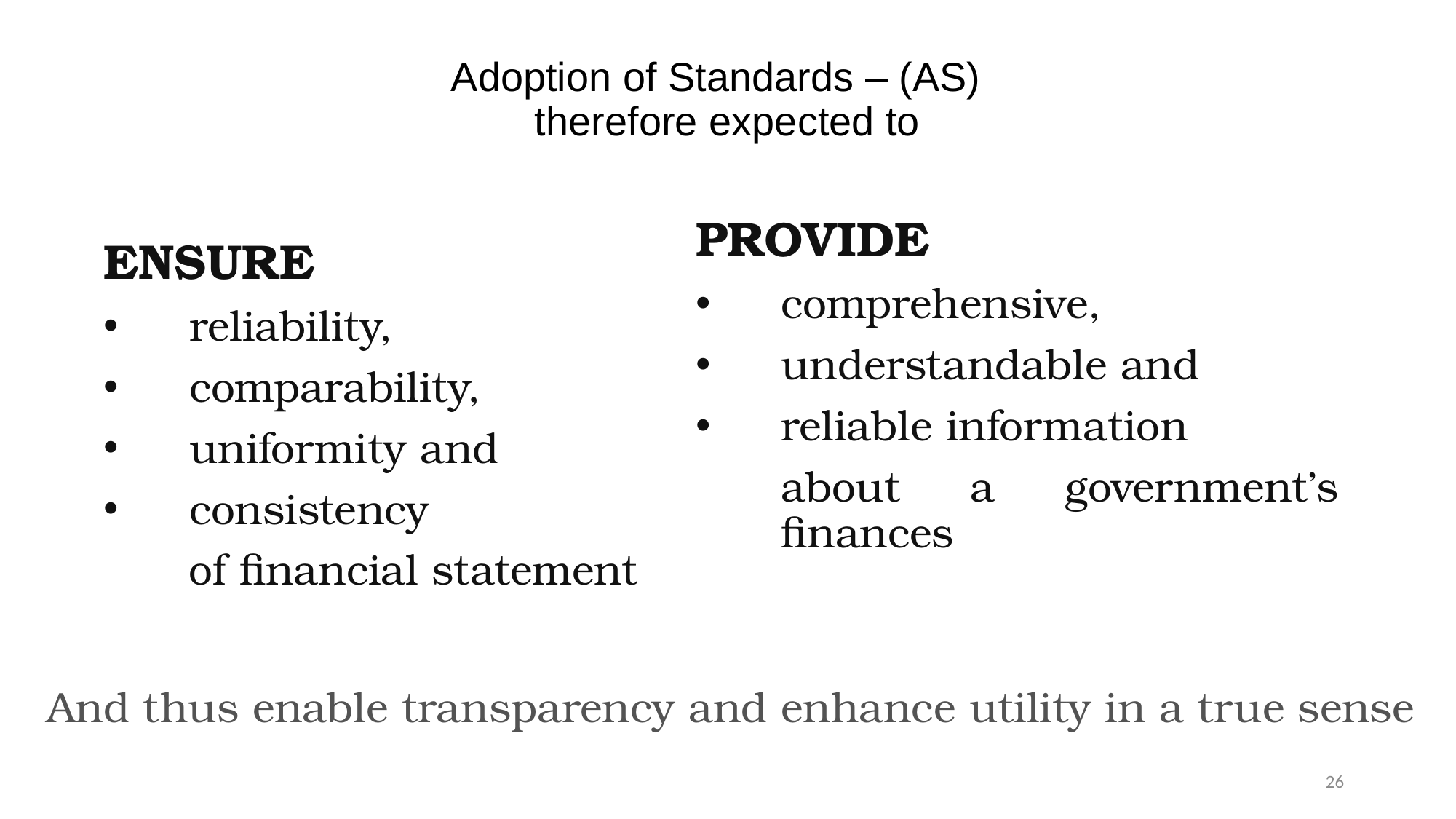

# Adoption of Standards – (AS) therefore expected to
PROVIDE
comprehensive,
understandable and
reliable information
	about a government’s finances
ENSURE
reliability,
comparability,
uniformity and
consistency
	of financial statement
And thus enable transparency and enhance utility in a true sense

26